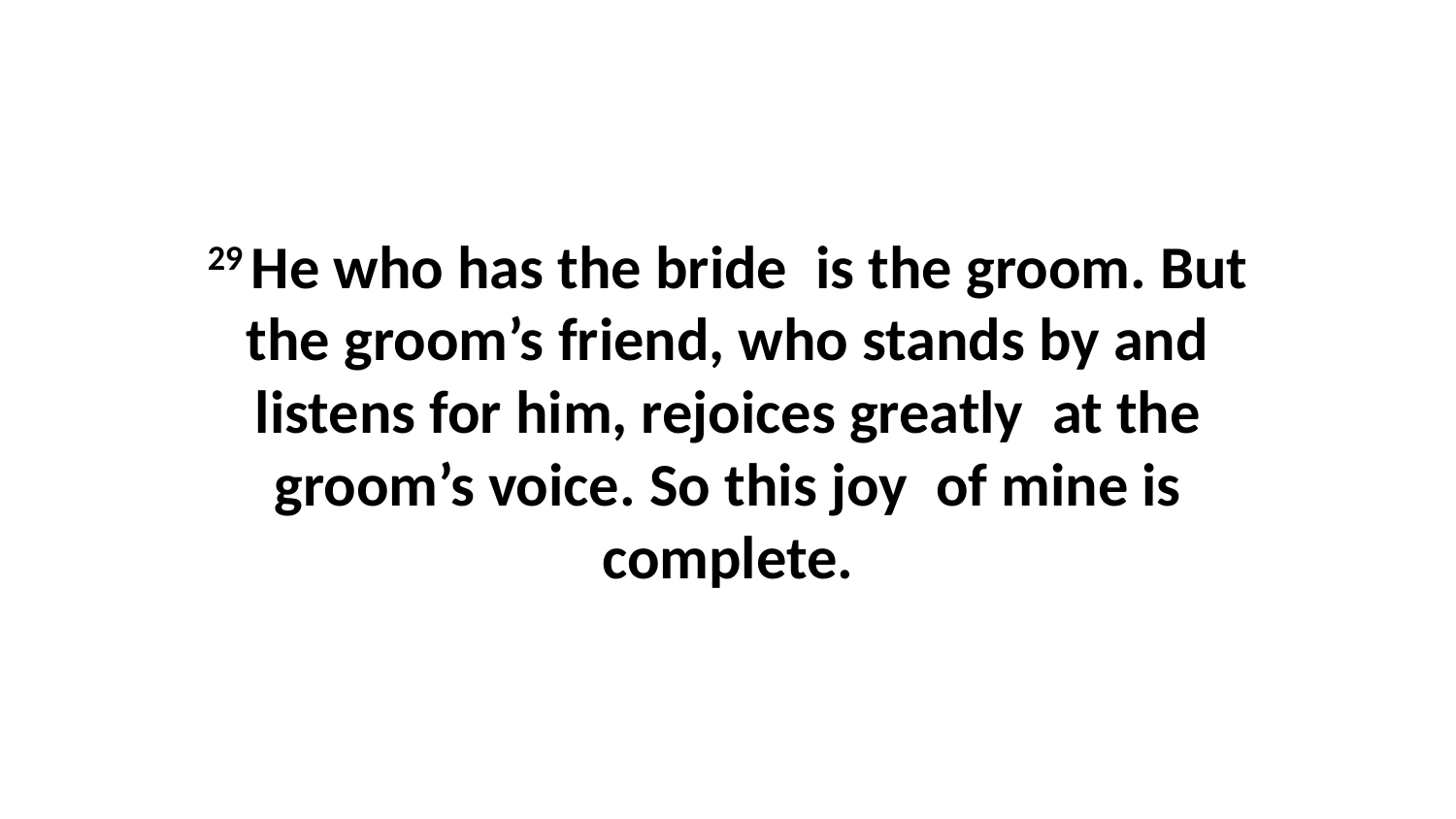

29 He who has the bride  is the groom. But the groom’s friend, who stands by and listens for him, rejoices greatly  at the groom’s voice. So this joy  of mine is complete.